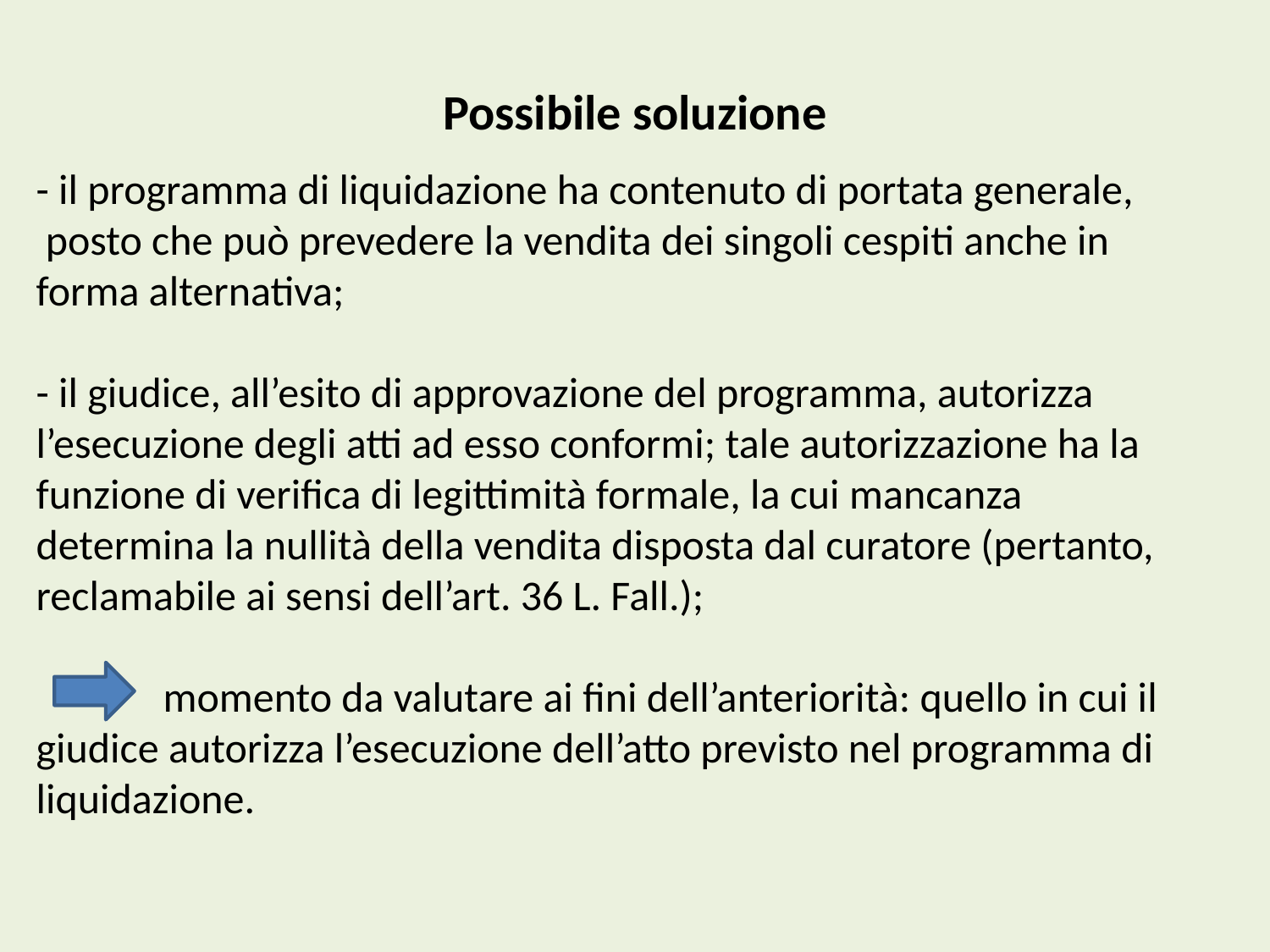

Possibile soluzione
- il programma di liquidazione ha contenuto di portata generale,
 posto che può prevedere la vendita dei singoli cespiti anche in forma alternativa;
- il giudice, all’esito di approvazione del programma, autorizza l’esecuzione degli atti ad esso conformi; tale autorizzazione ha la funzione di verifica di legittimità formale, la cui mancanza determina la nullità della vendita disposta dal curatore (pertanto, reclamabile ai sensi dell’art. 36 L. Fall.);
	momento da valutare ai fini dell’anteriorità: quello in cui il giudice autorizza l’esecuzione dell’atto previsto nel programma di liquidazione.